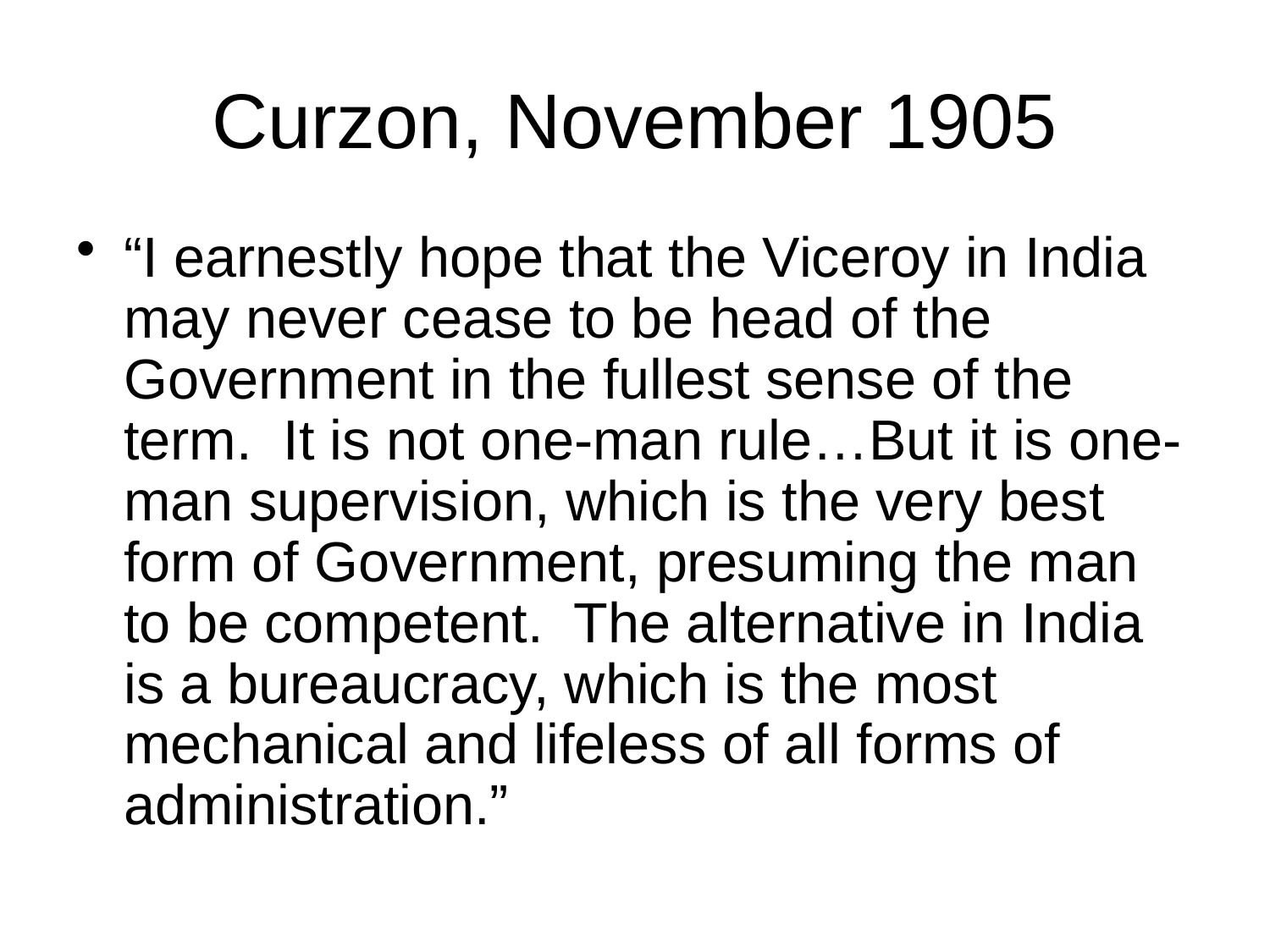

# Curzon, November 1905
“I earnestly hope that the Viceroy in India may never cease to be head of the Government in the fullest sense of the term.  It is not one-man rule…But it is one-man supervision, which is the very best form of Government, presuming the man to be competent.  The alternative in India is a bureaucracy, which is the most mechanical and lifeless of all forms of administration.”